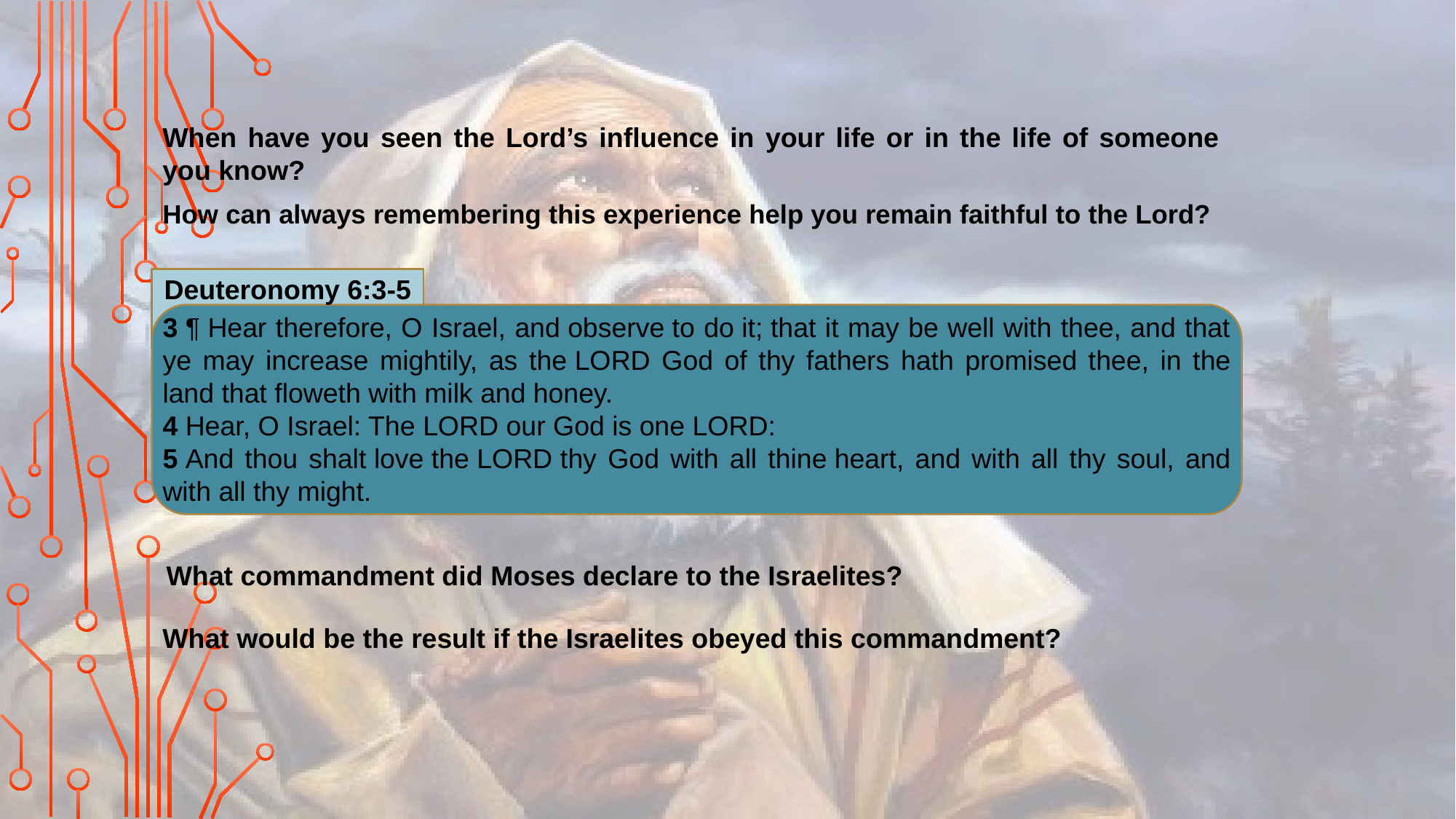

When have you seen the Lord’s influence in your life or in the life of someone you know?
How can always remembering this experience help you remain faithful to the Lord?
Deuteronomy 6:3-5

3 ¶ Hear therefore, O Israel, and observe to do it; that it may be well with thee, and that ye may increase mightily, as the Lord God of thy fathers hath promised thee, in the land that floweth with milk and honey.
4 Hear, O Israel: The Lord our God is one Lord:
5 And thou shalt love the Lord thy God with all thine heart, and with all thy soul, and with all thy might.
What commandment did Moses declare to the Israelites?
What would be the result if the Israelites obeyed this commandment?